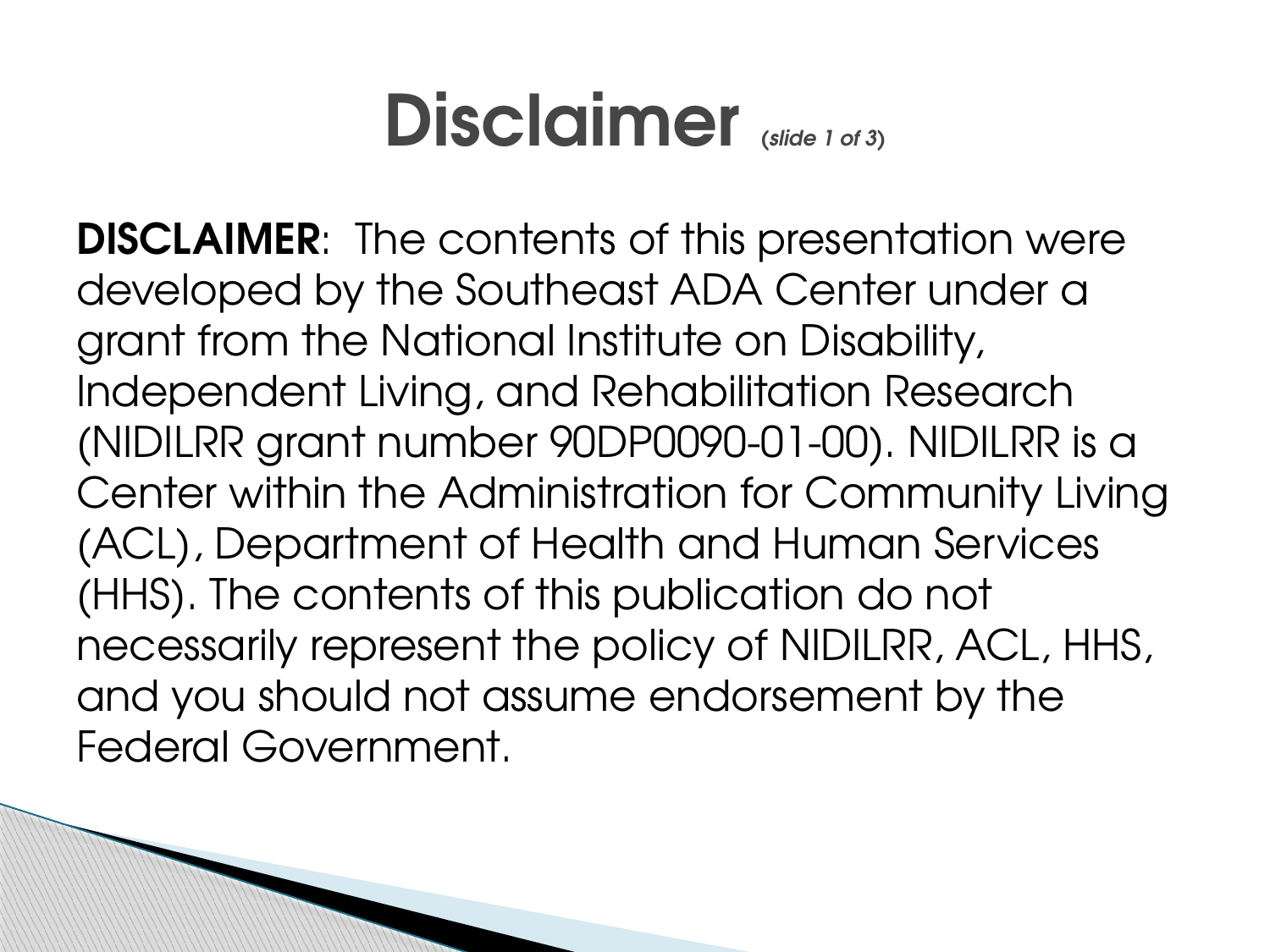

# Disclaimer (slide 1 of 3)
DISCLAIMER:  The contents of this presentation were developed by the Southeast ADA Center under a grant from the National Institute on Disability, Independent Living, and Rehabilitation Research (NIDILRR grant number 90DP0090-01-00). NIDILRR is a Center within the Administration for Community Living (ACL), Department of Health and Human Services (HHS). The contents of this publication do not necessarily represent the policy of NIDILRR, ACL, HHS, and you should not assume endorsement by the Federal Government.